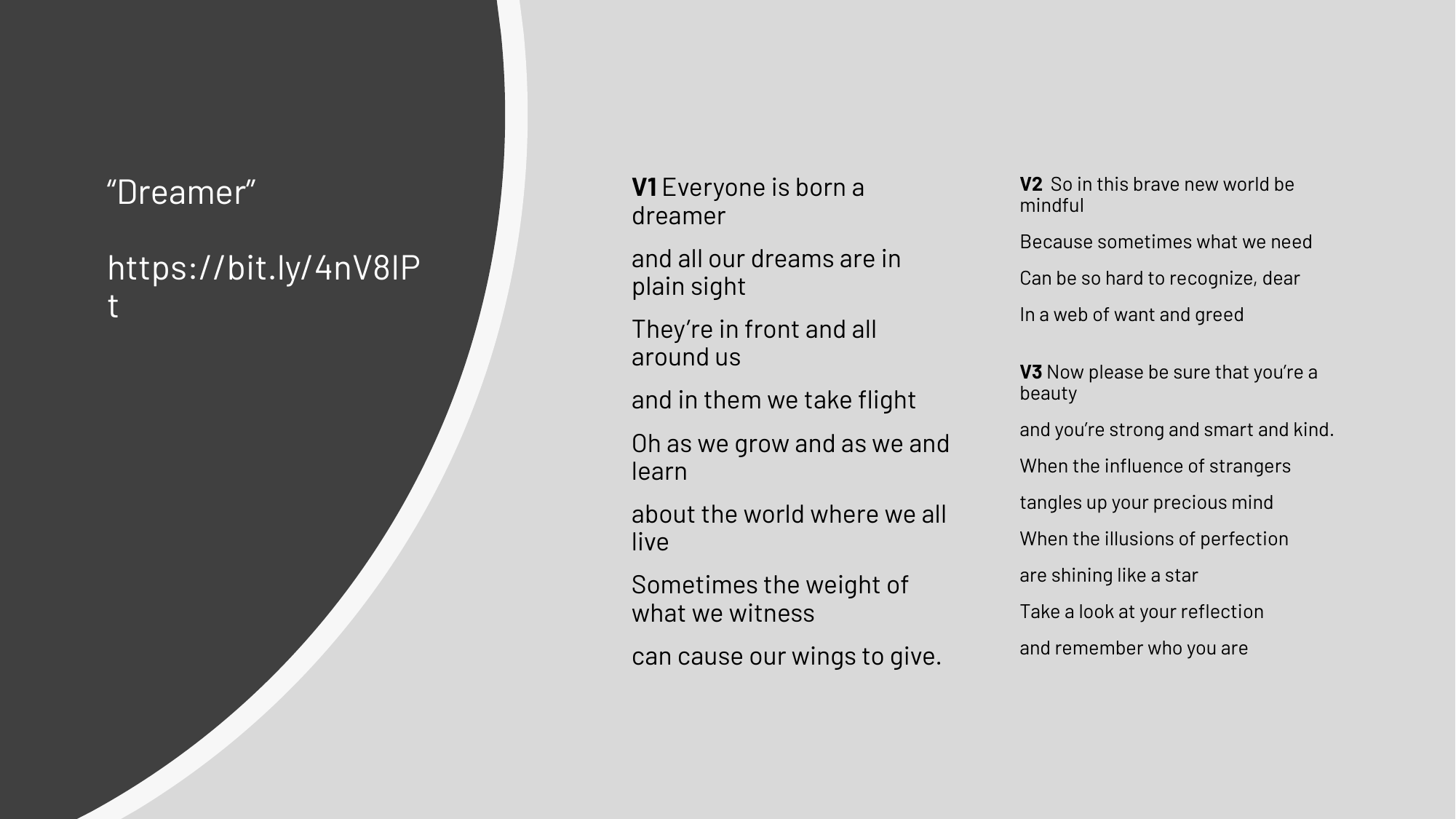

# “Dreamer” https://bit.ly/4nV8IPt
V1 Everyone is born a dreamer
and all our dreams are in plain sight
They’re in front and all around us
and in them we take flight
Oh as we grow and as we and learn
about the world where we all live
Sometimes the weight of what we witness
can cause our wings to give.
V2  So in this brave new world be mindful
Because sometimes what we need
Can be so hard to recognize, dear
In a web of want and greed
V3 Now please be sure that you’re a beauty
and you’re strong and smart and kind.
When the influence of strangers
tangles up your precious mind
When the illusions of perfection
are shining like a star
Take a look at your reflection
and remember who you are